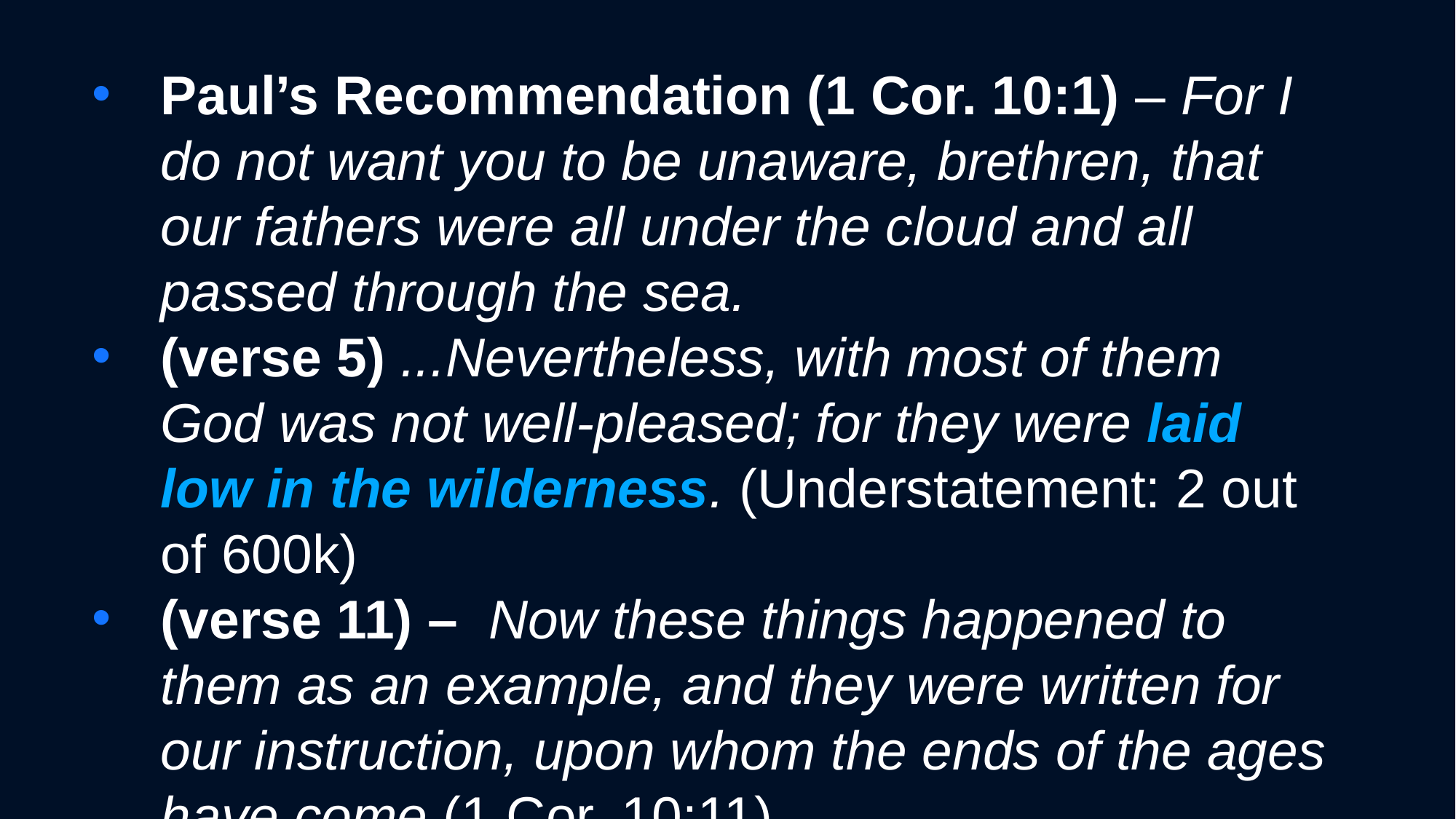

Paul’s Recommendation (1 Cor. 10:1) – For I do not want you to be unaware, brethren, that our fathers were all under the cloud and all passed through the sea.
(verse 5) ...Nevertheless, with most of them God was not well-pleased; for they were laid low in the wilderness. (Understatement: 2 out of 600k)
(verse 11) –  Now these things happened to them as an example, and they were written for our instruction, upon whom the ends of the ages have come (1 Cor. 10:11).